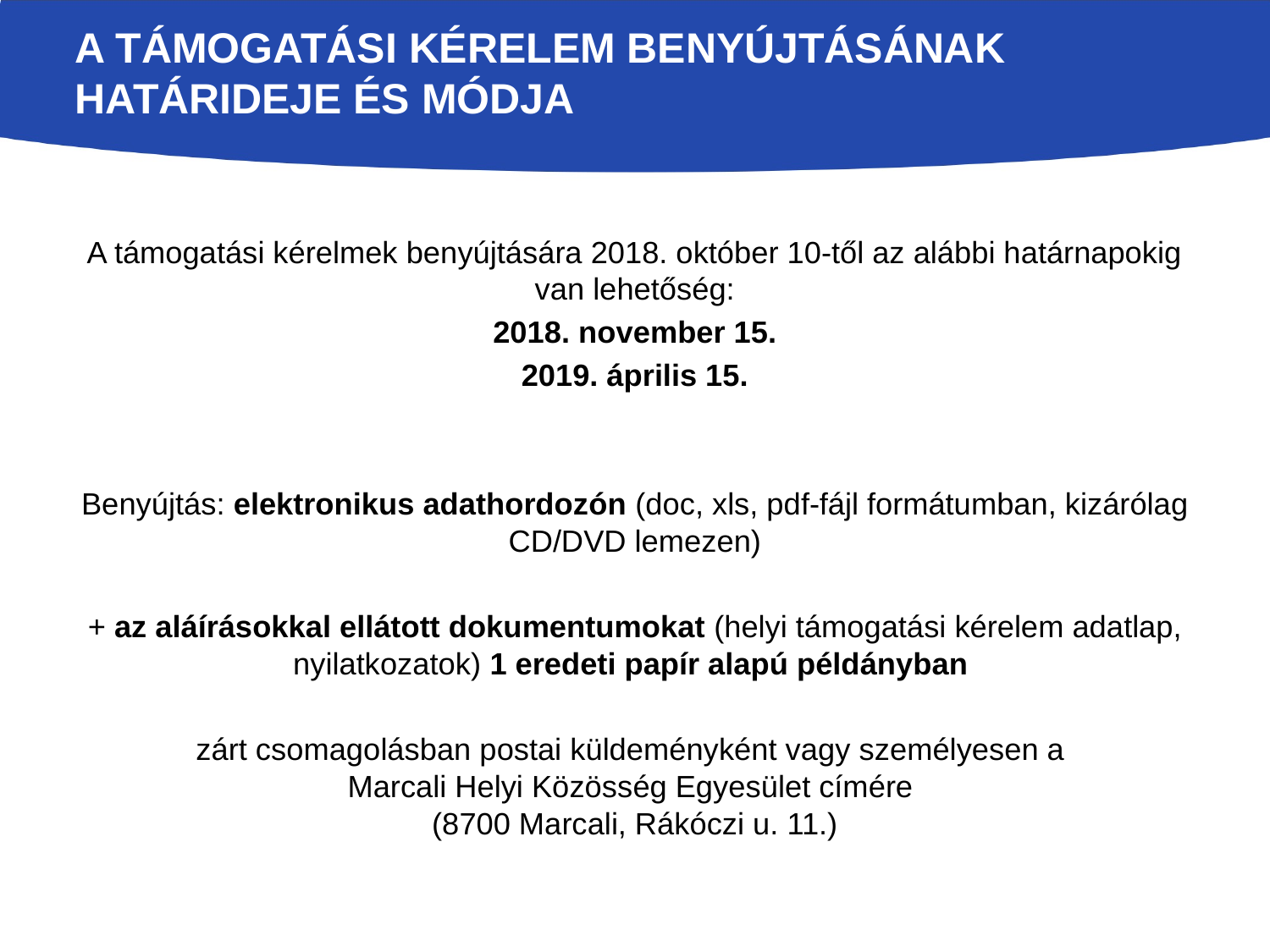

# A támogatási kérelem benyújtásának határideje és módja
A támogatási kérelmek benyújtására 2018. október 10-től az alábbi határnapokig van lehetőség:
2018. november 15.
2019. április 15.

Benyújtás: elektronikus adathordozón (doc, xls, pdf-fájl formátumban, kizárólag CD/DVD lemezen)

+ az aláírásokkal ellátott dokumentumokat (helyi támogatási kérelem adatlap, nyilatkozatok) 1 eredeti papír alapú példányban

zárt csomagolásban postai küldeményként vagy személyesen a
Marcali Helyi Közösség Egyesület címére
(8700 Marcali, Rákóczi u. 11.)